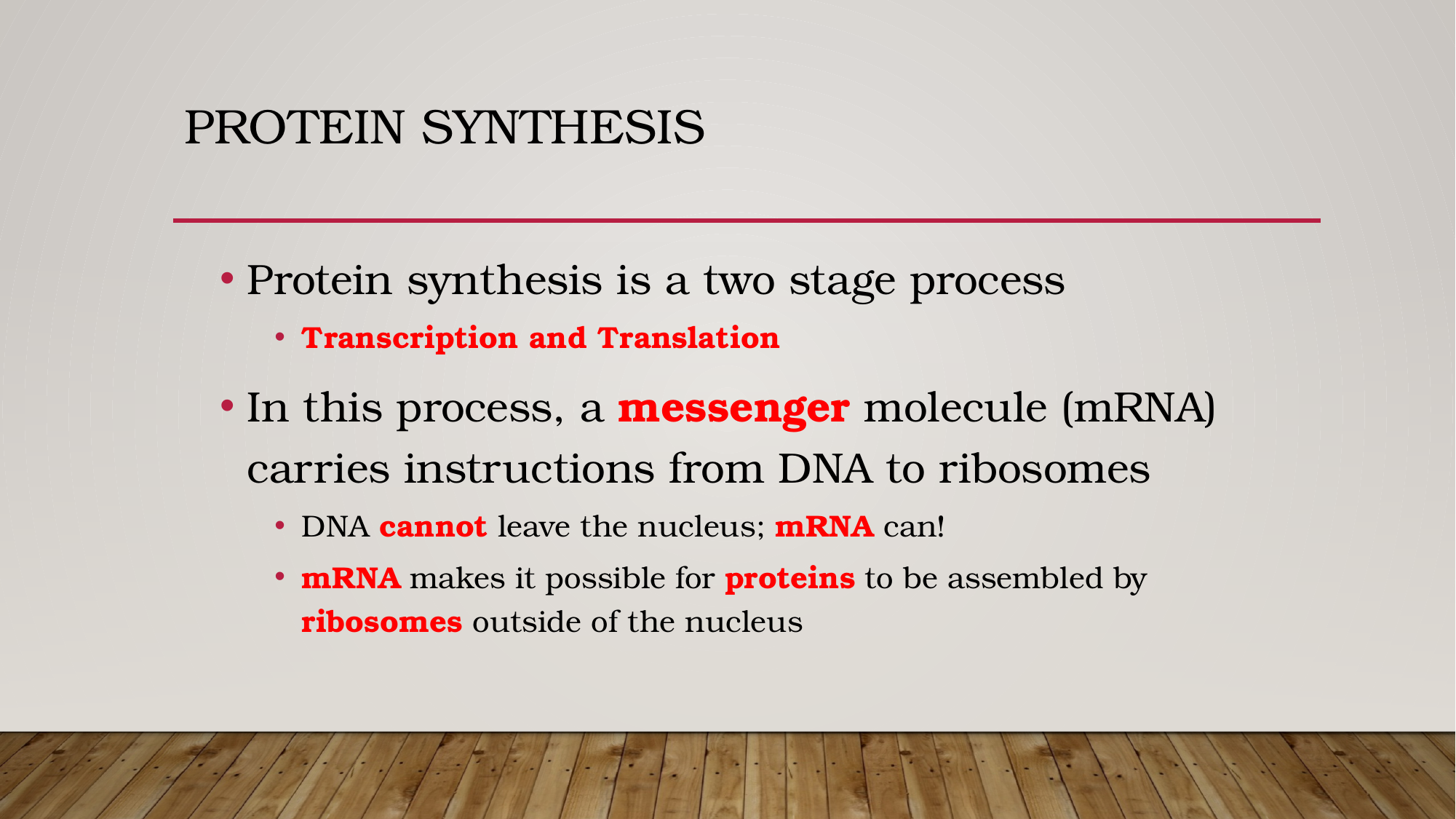

# Protein synthesis
Protein synthesis is a two stage process
Transcription and Translation
In this process, a messenger molecule (mRNA) carries instructions from DNA to ribosomes
DNA cannot leave the nucleus; mRNA can!
mRNA makes it possible for proteins to be assembled by ribosomes outside of the nucleus